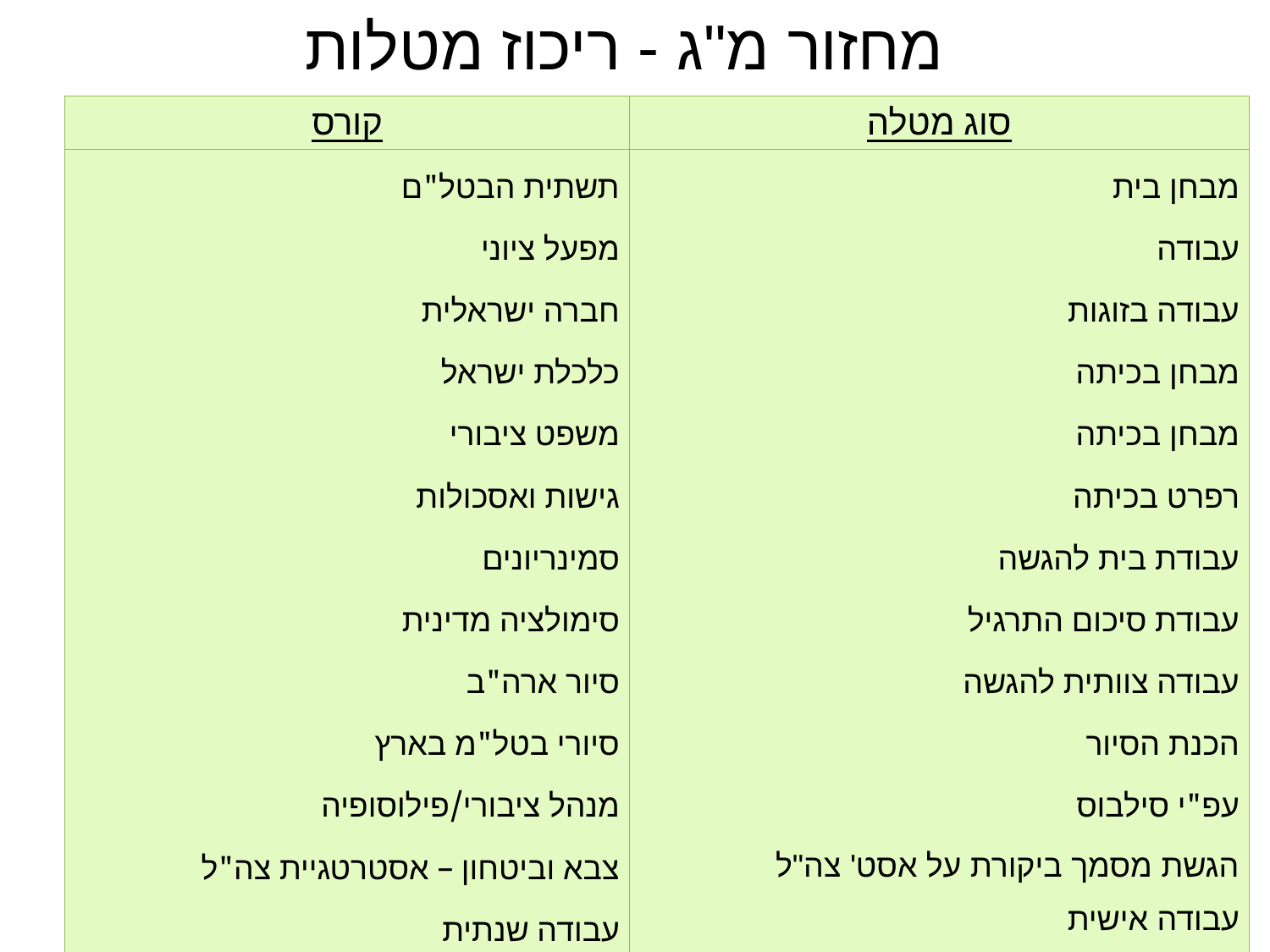

# מחזור מ"ג - ריכוז מטלות
| קורס | סוג מטלה |
| --- | --- |
| תשתית הבטל"ם מפעל ציוני חברה ישראלית כלכלת ישראל משפט ציבורי גישות ואסכולות סמינריונים סימולציה מדינית סיור ארה"ב סיורי בטל"מ בארץ מנהל ציבורי/פילוסופיה צבא וביטחון – אסטרטגיית צה"ל עבודה שנתית סיכום שנה | מבחן בית עבודה עבודה בזוגות מבחן בכיתה מבחן בכיתה רפרט בכיתה עבודת בית להגשה עבודת סיכום התרגיל עבודה צוותית להגשה הכנת הסיור עפ"י סילבוס הגשת מסמך ביקורת על אסט' צה"ל עבודה אישית עבודה אישית |